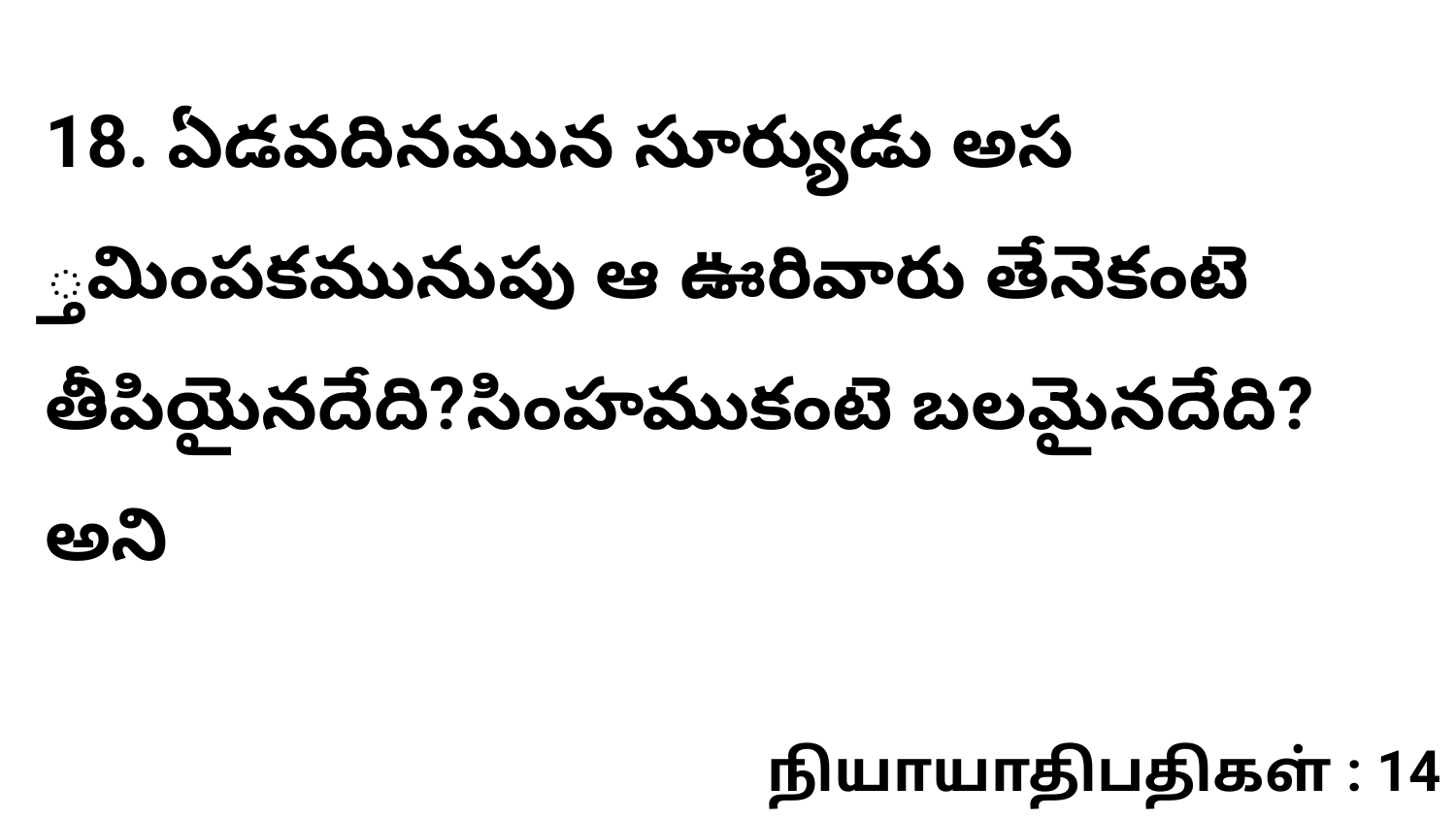

18. ఏడవదినమున సూర్యుడు అస ్తమింపకమునుపు ఆ ఊరివారు తేనెకంటె తీపియైనదేది?సింహముకంటె బలమైనదేది? అని
நியாயாதிபதிகள் : 14